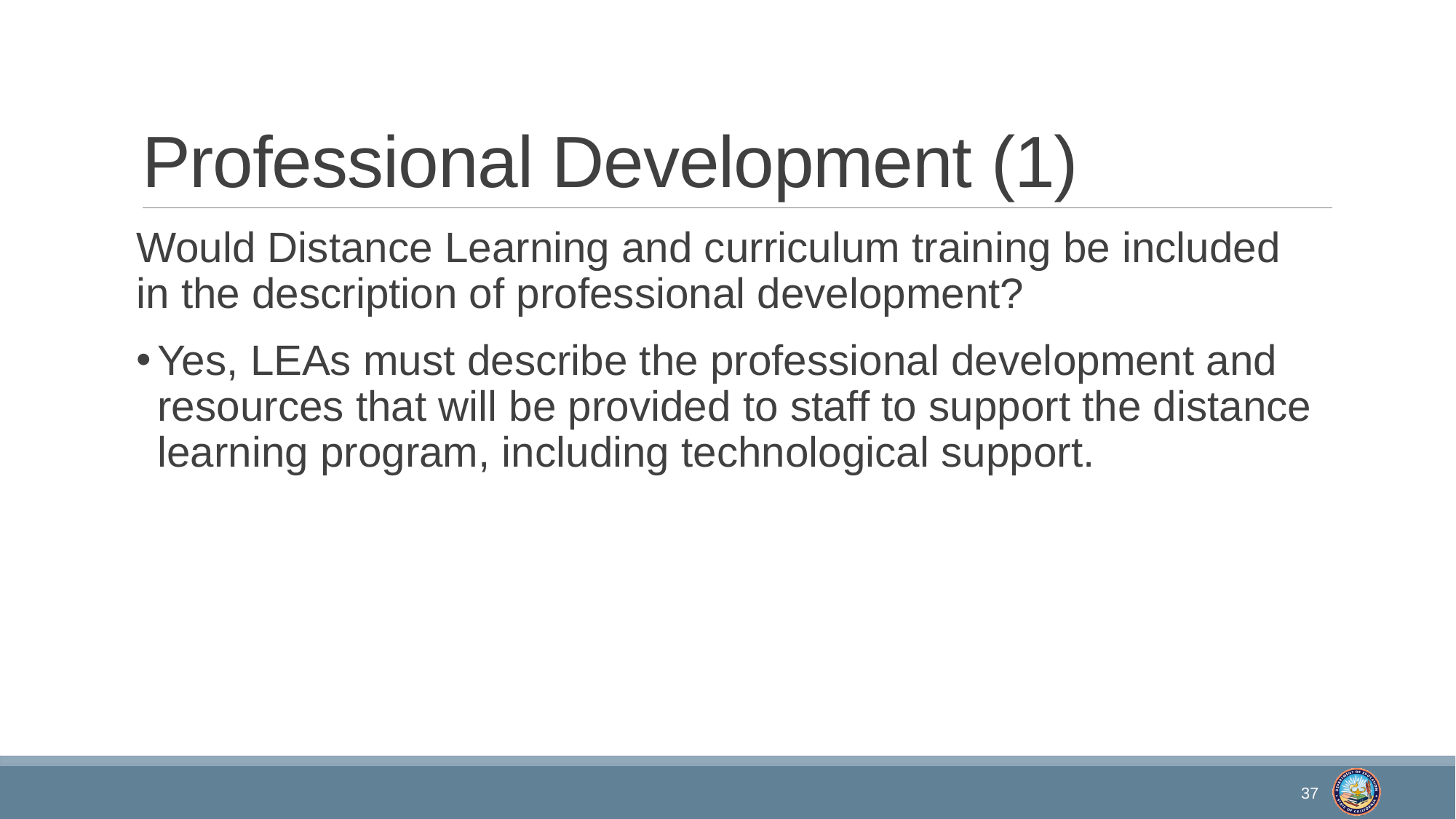

# Professional Development (1)
Would Distance Learning and curriculum training be included in the description of professional development?
Yes, LEAs must describe the professional development and resources that will be provided to staff to support the distance learning program, including technological support.
37